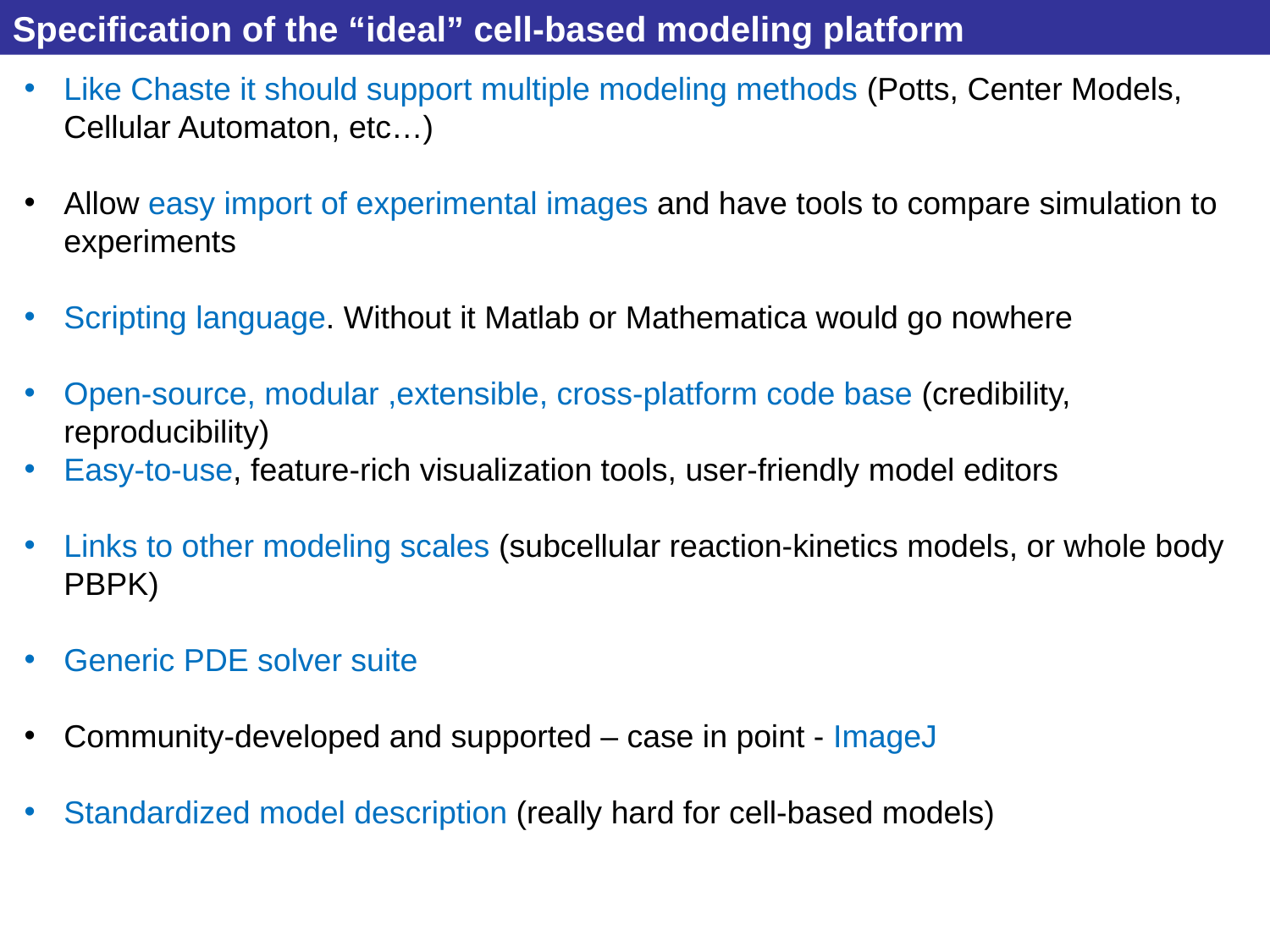

Specification of the “ideal” cell-based modeling platform
Like Chaste it should support multiple modeling methods (Potts, Center Models, Cellular Automaton, etc…)

Allow easy import of experimental images and have tools to compare simulation to experiments

Scripting language. Without it Matlab or Mathematica would go nowhere

Open-source, modular ,extensible, cross-platform code base (credibility, reproducibility)
Easy-to-use, feature-rich visualization tools, user-friendly model editors

Links to other modeling scales (subcellular reaction-kinetics models, or whole body PBPK)

Generic PDE solver suite

Community-developed and supported – case in point - ImageJ

Standardized model description (really hard for cell-based models)